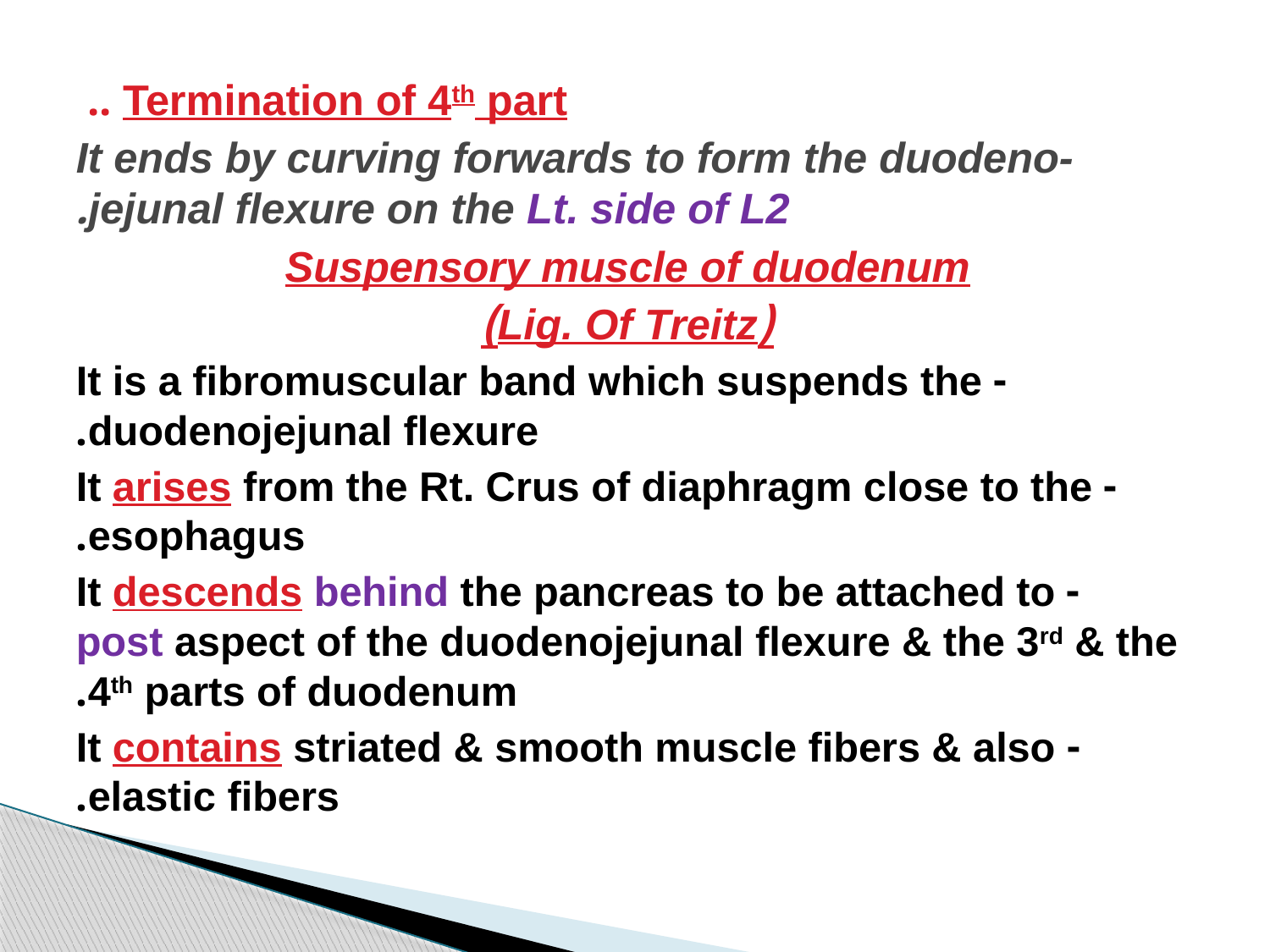

#
Termination of 4th part ..
It ends by curving forwards to form the duodeno-jejunal flexure on the Lt. side of L2.
Suspensory muscle of duodenum
(Lig. Of Treitz)
- It is a fibromuscular band which suspends the duodenojejunal flexure.
- It arises from the Rt. Crus of diaphragm close to the esophagus.
- It descends behind the pancreas to be attached to post aspect of the duodenojejunal flexure & the 3rd & the 4th parts of duodenum.
- It contains striated & smooth muscle fibers & also elastic fibers.